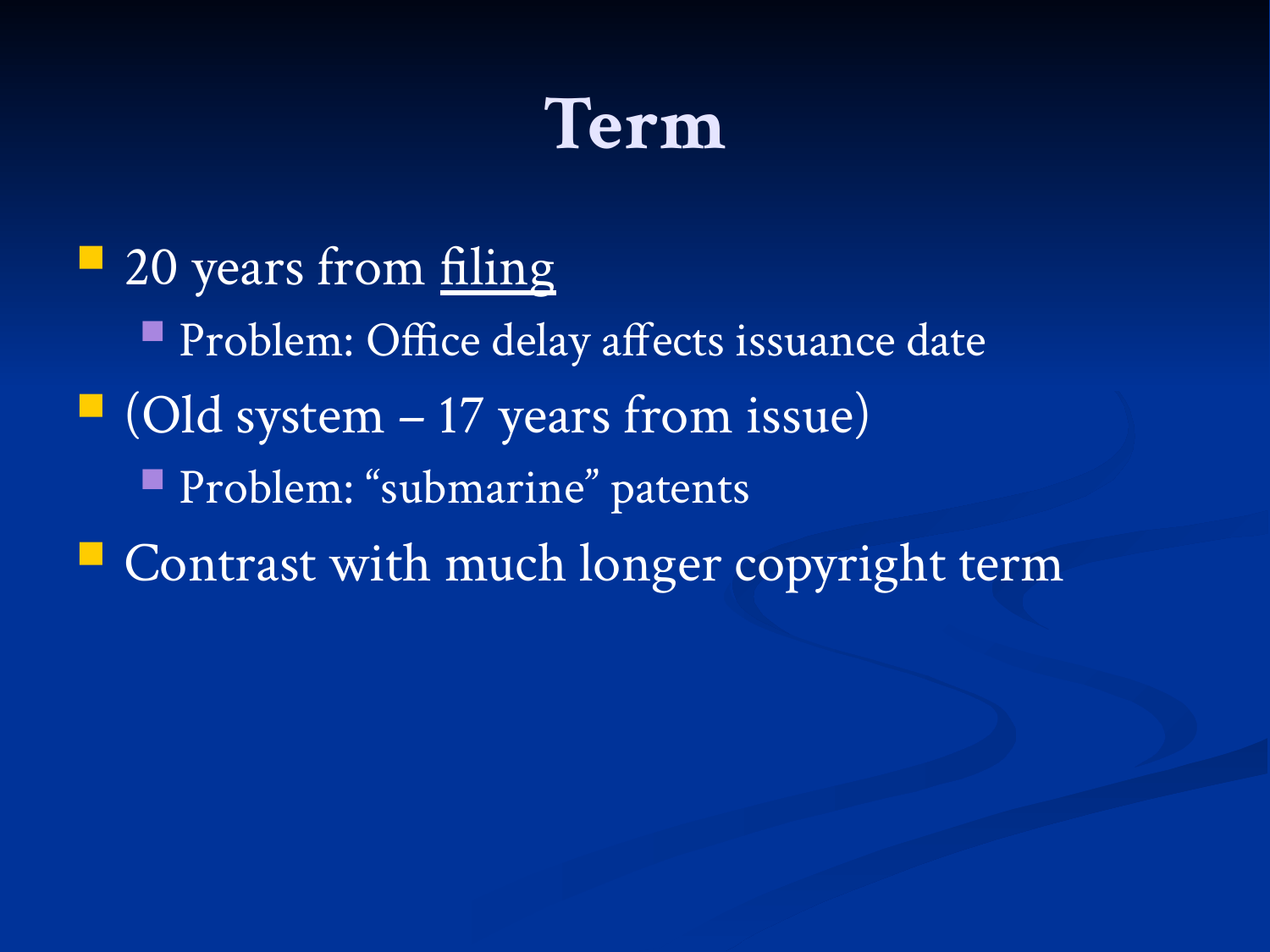

# Term
20 years from filing
Problem: Office delay affects issuance date
(Old system – 17 years from issue)
Problem: “submarine” patents
Contrast with much longer copyright term